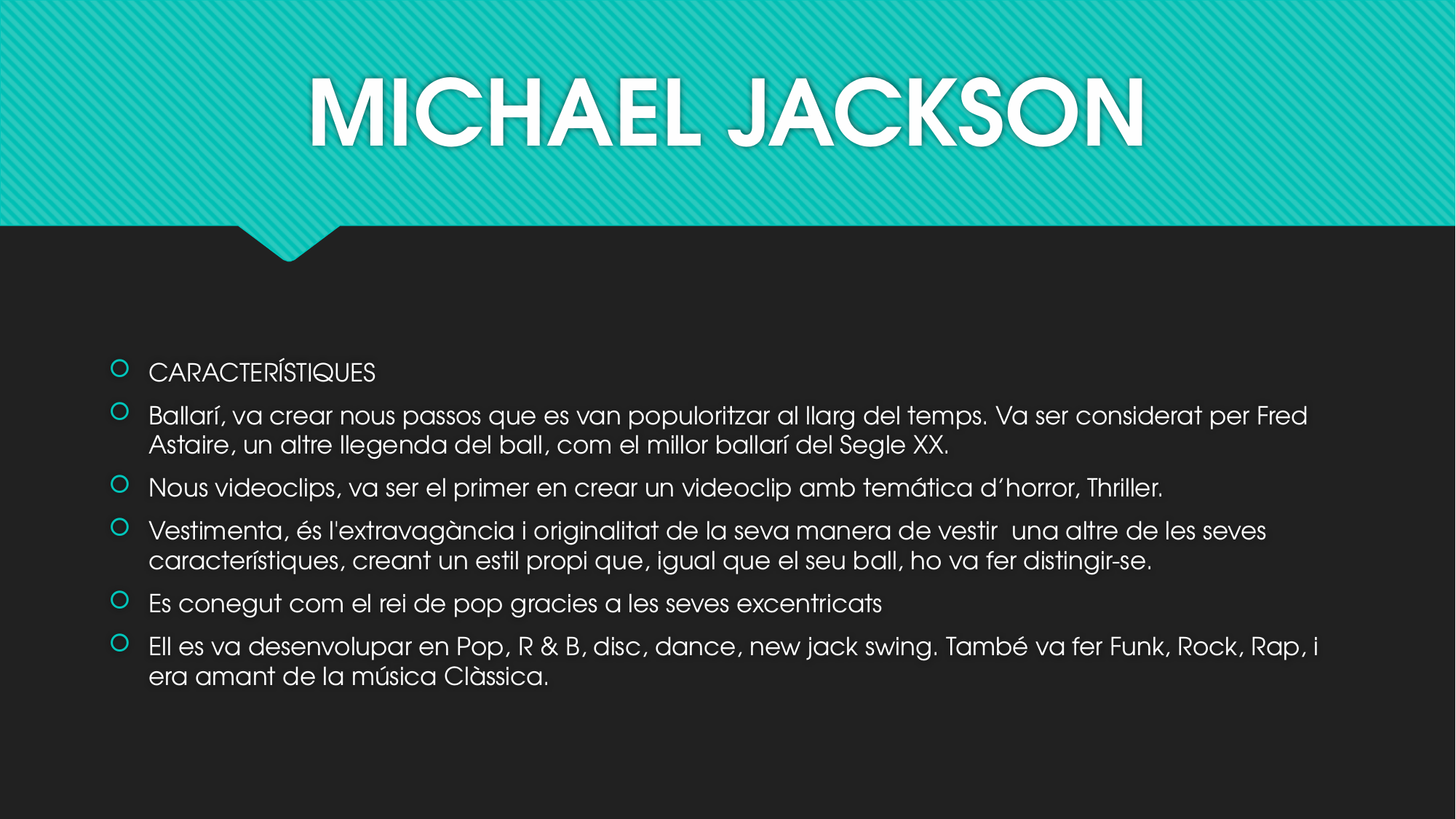

# MICHAEL JACKSON

CARACTERÍSTIQUES
Ballarí, va crear nous passos que es van populoritzar al llarg del temps. Va ser considerat per Fred Astaire, un altre llegenda del ball, com el millor ballarí del Segle XX.
Nous videoclips, va ser el primer en crear un videoclip amb temática d’horror, Thriller.
Vestimenta, és l'extravagància i originalitat de la seva manera de vestir  una altre de les seves característiques, creant un estil propi que, igual que el seu ball, ho va fer distingir-se.
Es conegut com el rei de pop gracies a les seves excentricats
Ell es va desenvolupar en Pop, R & B, disc, dance, new jack swing. També va fer Funk, Rock, Rap, i era amant de la música Clàssica.